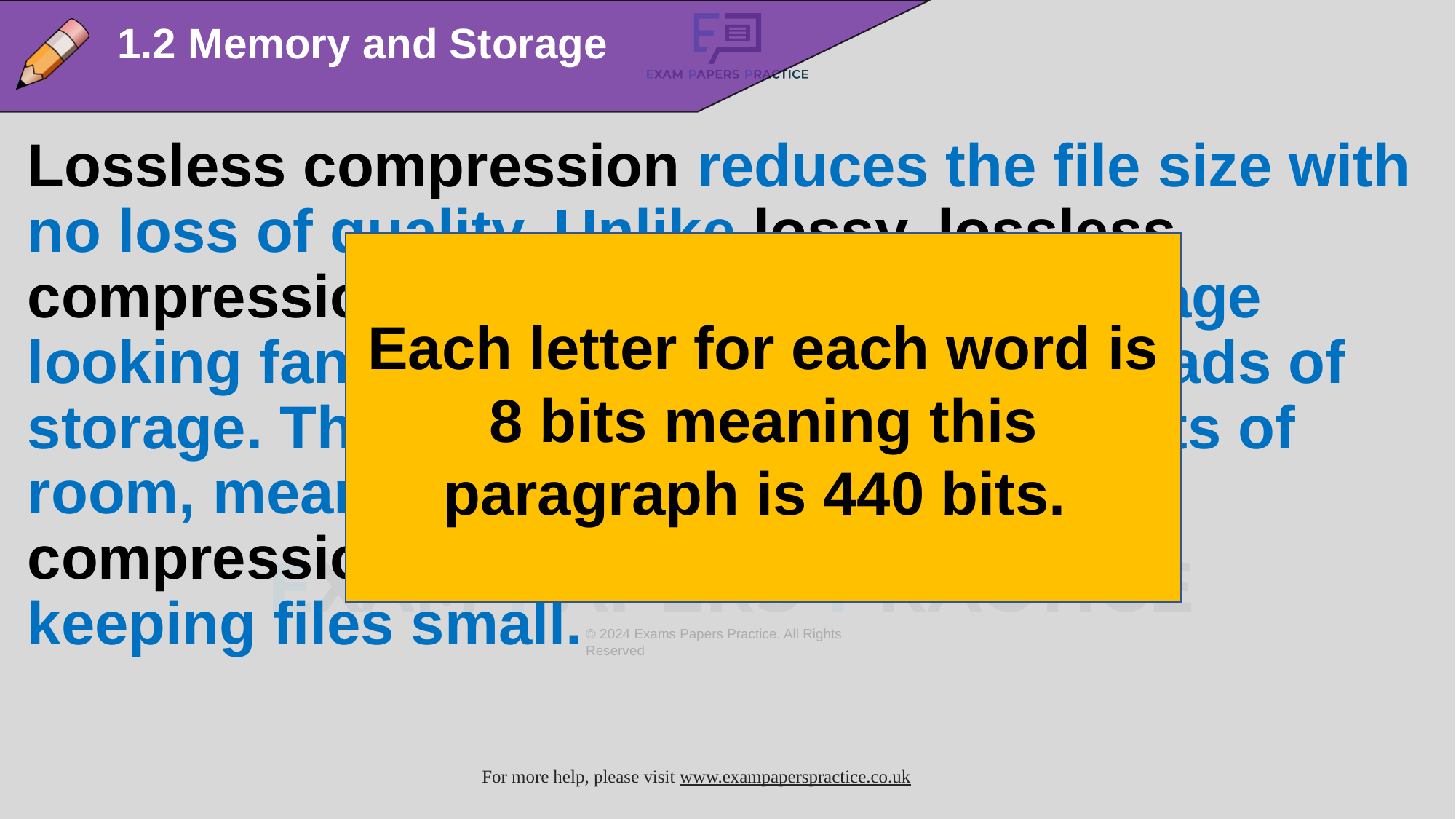

1.2 Memory and Storage
Lossless compression reduces the file size with no loss of quality. Unlike lossy, lossless compression on an image keeps the image looking fantastic, but doesn’t take up loads of storage. The storage of files takes up lots of room, meaning both lossy and lossless compression have a huge role to play in keeping files small.

Each letter for each word is 8 bits meaning this paragraph is 440 bits.